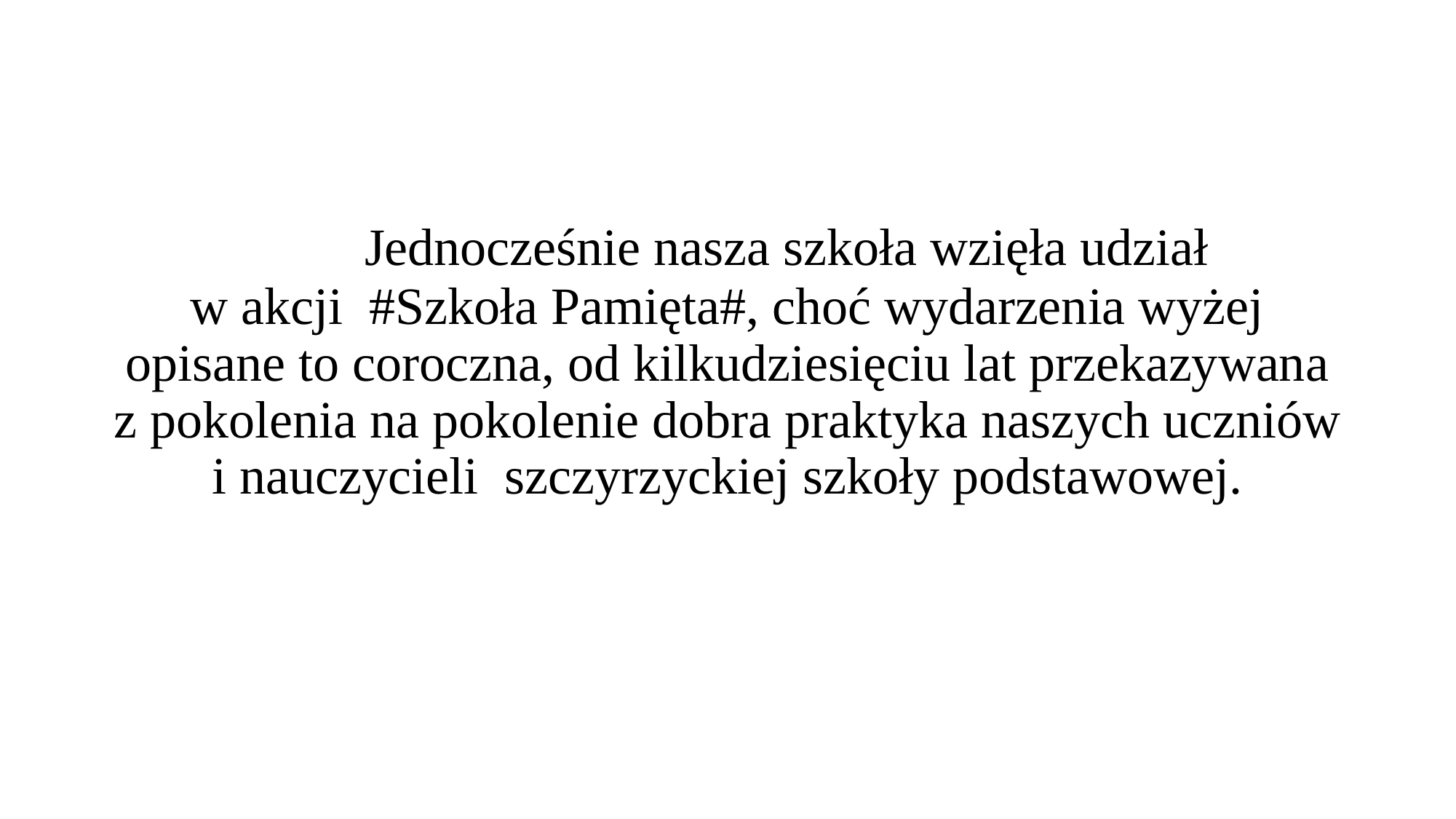

# Jednocześnie nasza szkoła wzięła udział w akcji  #Szkoła Pamięta#, choć wydarzenia wyżej opisane to coroczna, od kilkudziesięciu lat przekazywana z pokolenia na pokolenie dobra praktyka naszych uczniów i nauczycieli  szczyrzyckiej szkoły podstawowej.